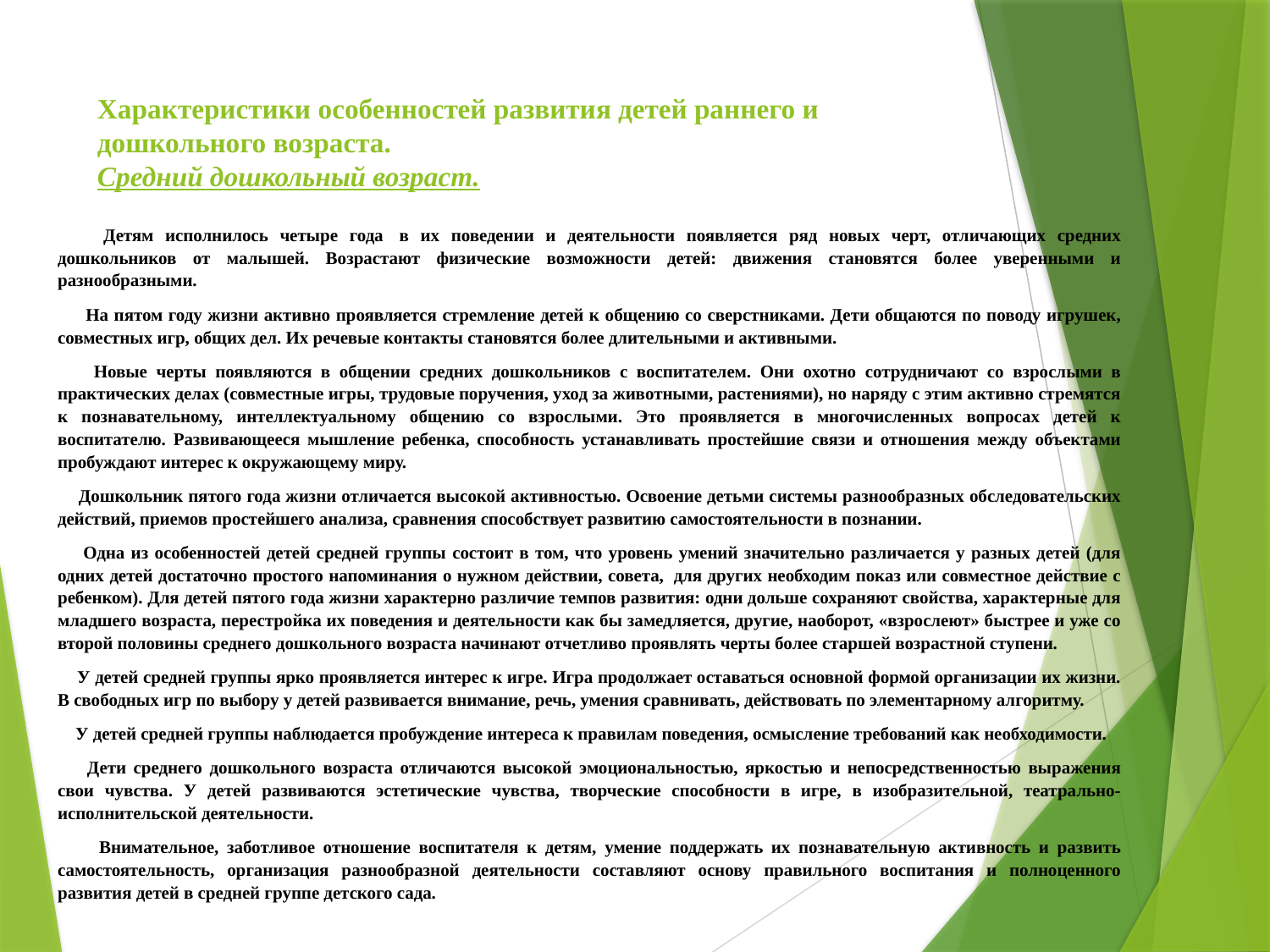

# Характеристики особенностей развития детей раннего и дошкольного возраста. Средний дошкольный возраст.
	Детям исполнилось четыре года  в их поведении и деятельности появляется ряд новых черт, отличающих средних дошкольников от малышей. Возрастают физические возможности детей: движения становятся более уверенными и разнообразными.
     На пятом году жизни активно проявляется стремление детей к общению со сверстниками. Дети общаются по поводу игрушек, совместных игр, общих дел. Их речевые контакты становятся более длительными и активными.
    Новые черты появляются в общении средних дошкольников с воспитателем. Они охотно сотрудничают со взрослыми в практических делах (совместные игры, трудовые поручения, уход за животными, растениями), но наряду с этим активно стремятся к познавательному, интеллектуальному общению со взрослыми. Это проявляется в многочисленных вопросах детей к воспитателю. Развивающееся мышление ребенка, способность устанавливать простейшие связи и отношения между объектами пробуждают интерес к окружающему миру.
    Дошкольник пятого года жизни отличается высокой активностью. Освоение детьми системы разнообразных обследовательских действий, приемов простейшего анализа, сравнения способствует развитию самостоятельности в познании.
    Одна из особенностей детей средней группы состоит в том, что уровень умений значительно различается у разных детей (для одних детей достаточно простого напоминания о нужном действии, совета,  для других необходим показ или совместное действие с ребенком). Для детей пятого года жизни характерно различие темпов развития: одни дольше сохраняют свойства, характерные для младшего возраста, перестройка их поведения и деятельности как бы замедляется, другие, наоборот, «взрослеют» быстрее и уже со второй половины среднего дошкольного возраста начинают отчетливо проявлять черты более старшей возрастной ступени.
    У детей средней группы ярко проявляется интерес к игре. Игра продолжает оставаться основной формой организации их жизни. В свободных игр по выбору у детей развивается внимание, речь, умения сравнивать, действовать по элементарному алгоритму.
    У детей средней группы наблюдается пробуждение интереса к правилам поведения, осмысление требований как необходимости.
    Дети среднего дошкольного возраста отличаются высокой эмоциональностью, яркостью и непосредственностью выражения свои чувства. У детей развиваются эстетические чувства, творческие способности в игре, в изобразительной, театрально-исполнительской деятельности.
     Внимательное, заботливое отношение воспитателя к детям, умение поддержать их познавательную активность и развить самостоятельность, организация разнообразной деятельности составляют основу правильного воспитания и полноценного развития детей в средней группе детского сада.